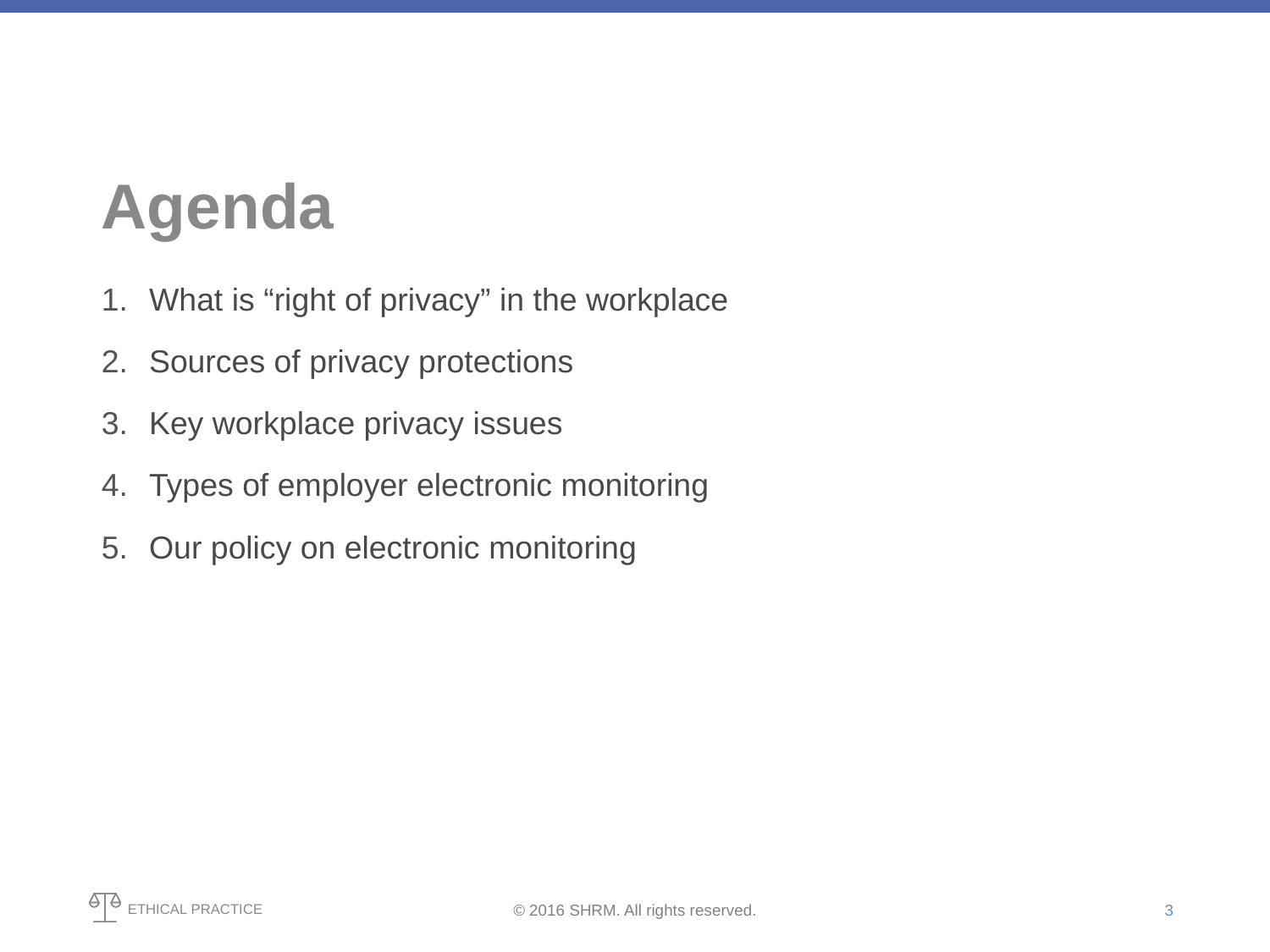

# Agenda
What is “right of privacy” in the workplace
Sources of privacy protections
Key workplace privacy issues
Types of employer electronic monitoring
Our policy on electronic monitoring
3